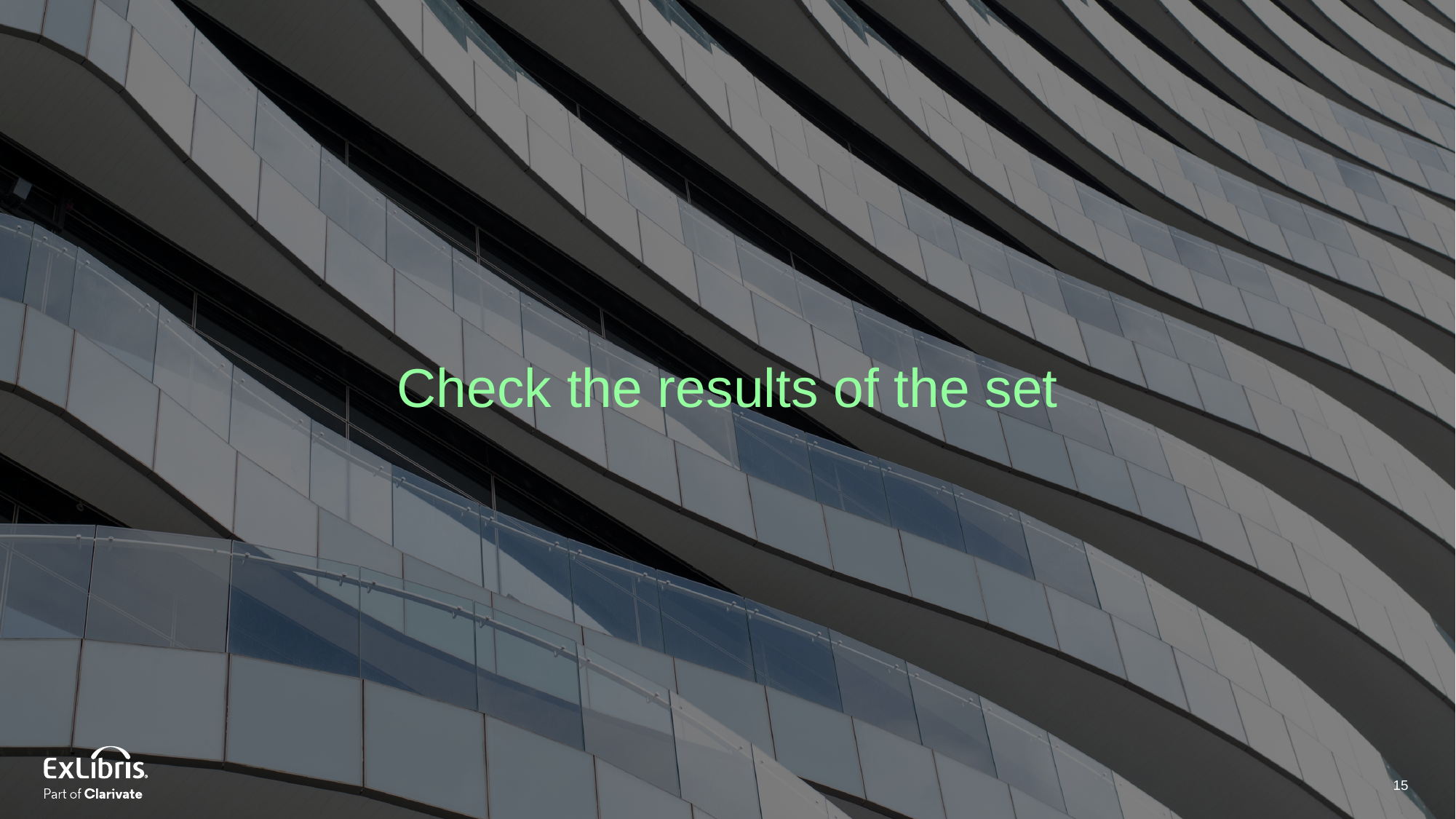

Check the results of the set
15